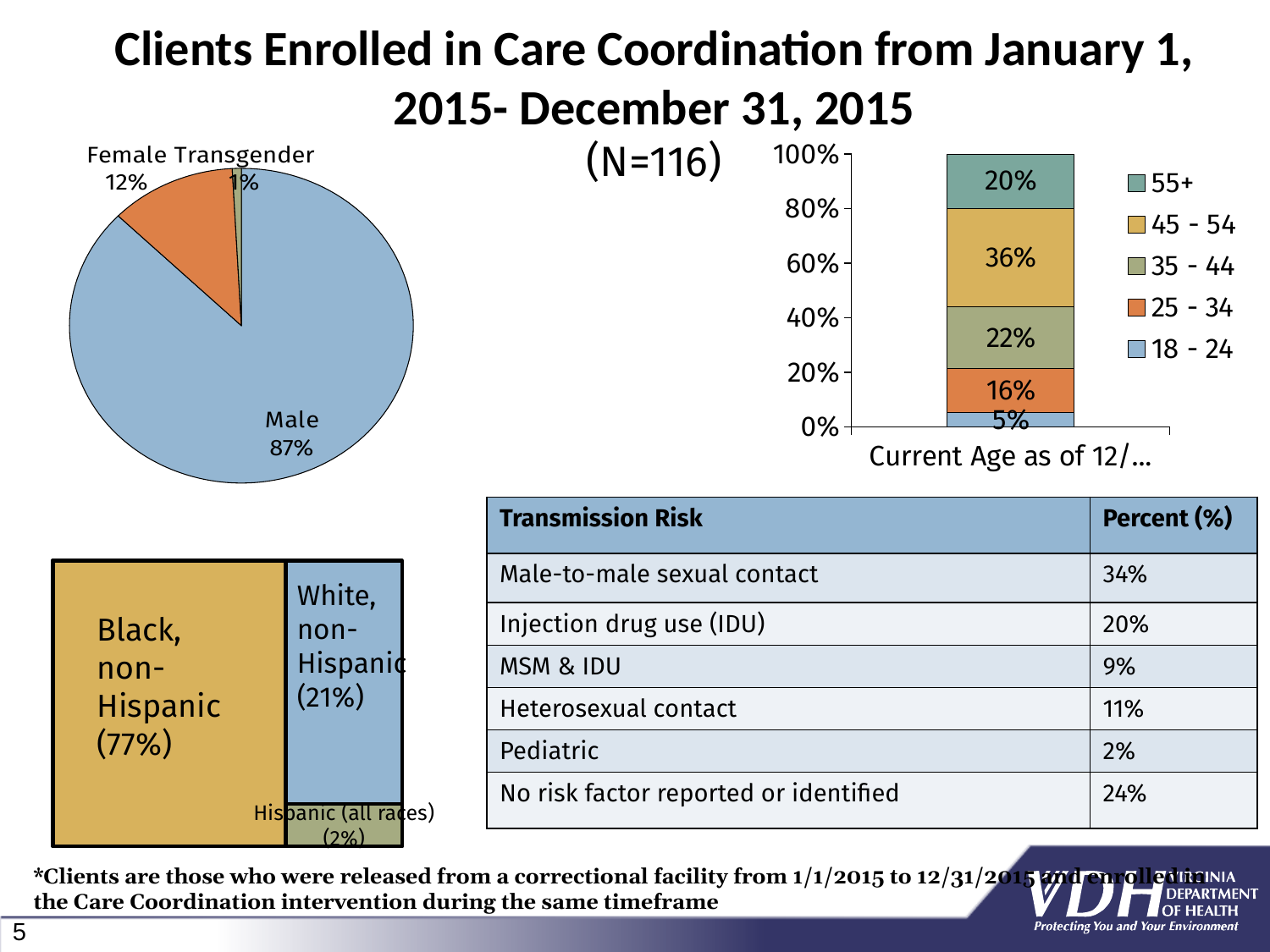

# Clients Enrolled in Care Coordination from January 1, 2015- December 31, 2015 (N=116)

### Chart

| Category |  |  |
|---|---|---|
| Male | 103.0 | 0.8728813559322034 |
| Female | 14.0 | 0.11864406779661017 |
| Transgender | 1.0 | 0.00847457627118644 |

### Chart

| Category | 18 - 24 | 25 - 34 | 35 - 44 | 45 - 54 | 55+ |
|---|---|---|---|---|---|
| Current Age as of 12/31/2015 | 0.0517 | 0.1638 | 0.2241 | 0.3621 | 0.1983 |
| Transmission Risk | Percent (%) |
| --- | --- |
| Male-to-male sexual contact | 34% |
| Injection drug use (IDU) | 20% |
| MSM & IDU | 9% |
| Heterosexual contact | 11% |
| Pediatric | 2% |
| No risk factor reported or identified | 24% |

White, non-Hispanic (21%)
Black, non-Hispanic (77%)
Hispanic (all races) (2%)

*Clients are those who were released from a correctional facility from 1/1/2015 to 12/31/2015 and enrolled in the Care Coordination intervention during the same timeframe